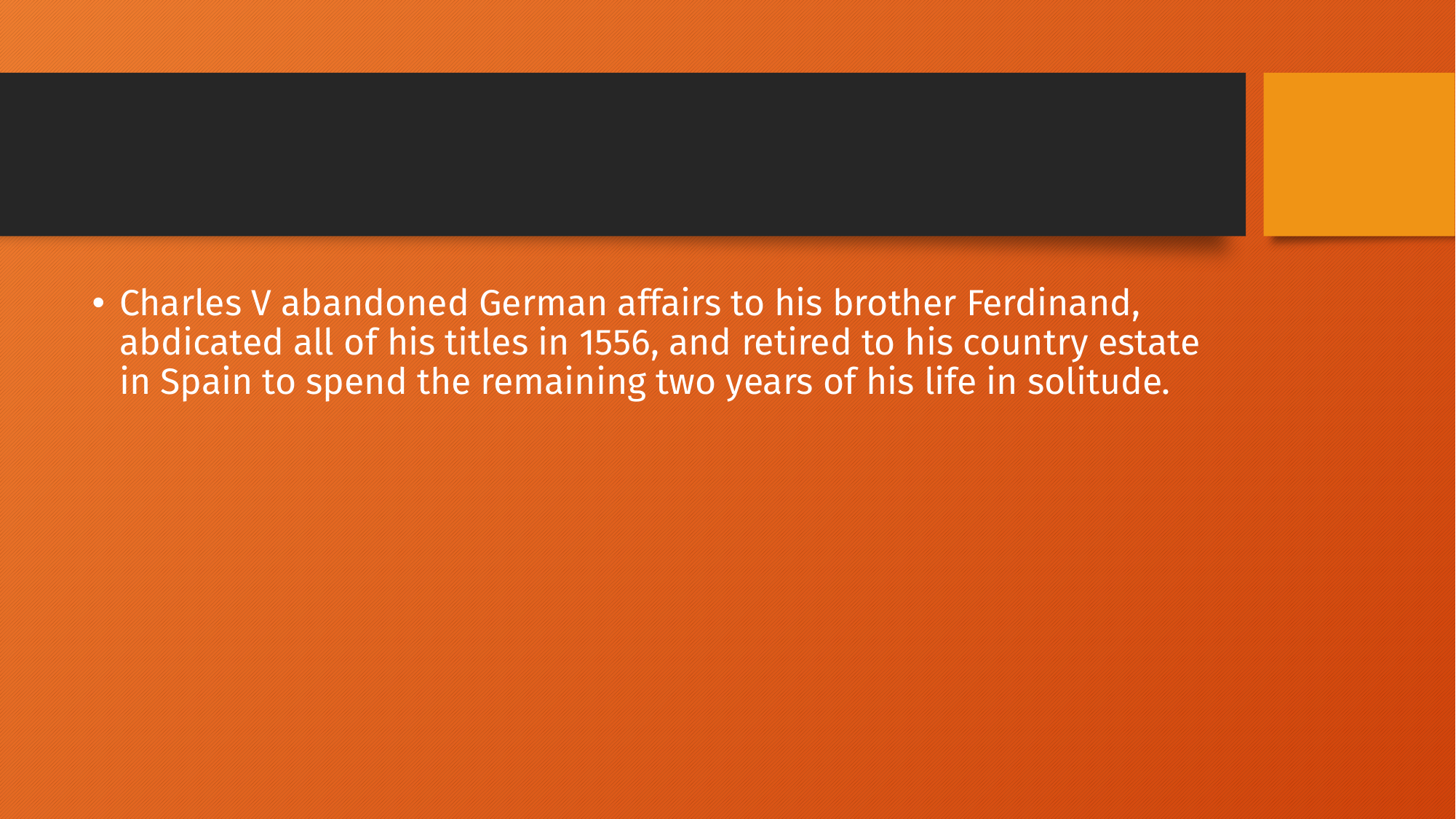

#
Charles V abandoned German affairs to his brother Ferdinand, abdicated all of his titles in 1556, and retired to his country estate in Spain to spend the remaining two years of his life in solitude.